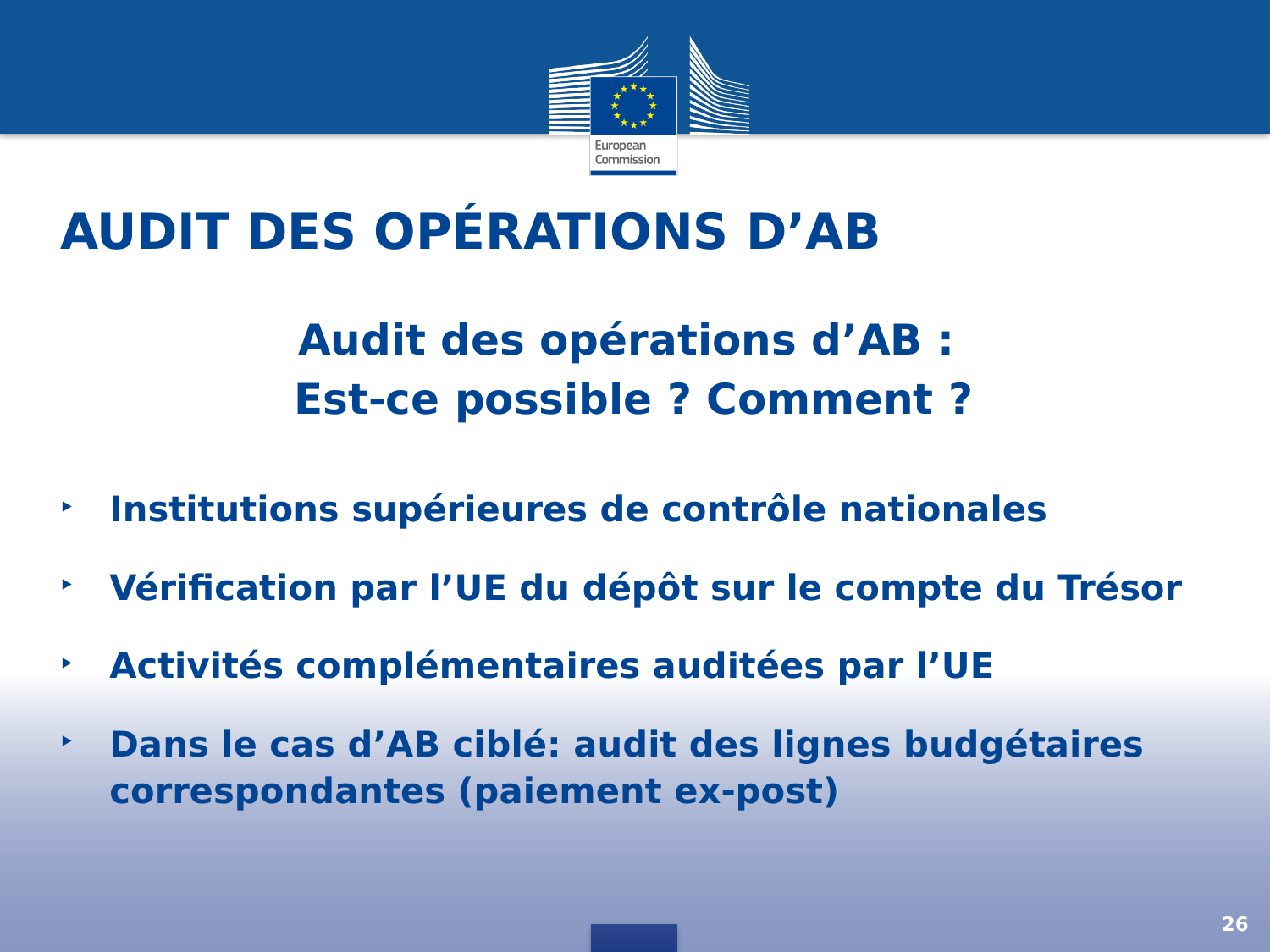

# Audit des opérations d’AB
Audit des opérations d’AB :
Est-ce possible ? Comment ?
Institutions supérieures de contrôle nationales
Vérification par l’UE du dépôt sur le compte du Trésor
Activités complémentaires auditées par l’UE
Dans le cas d’AB ciblé: audit des lignes budgétaires correspondantes (paiement ex-post)

26